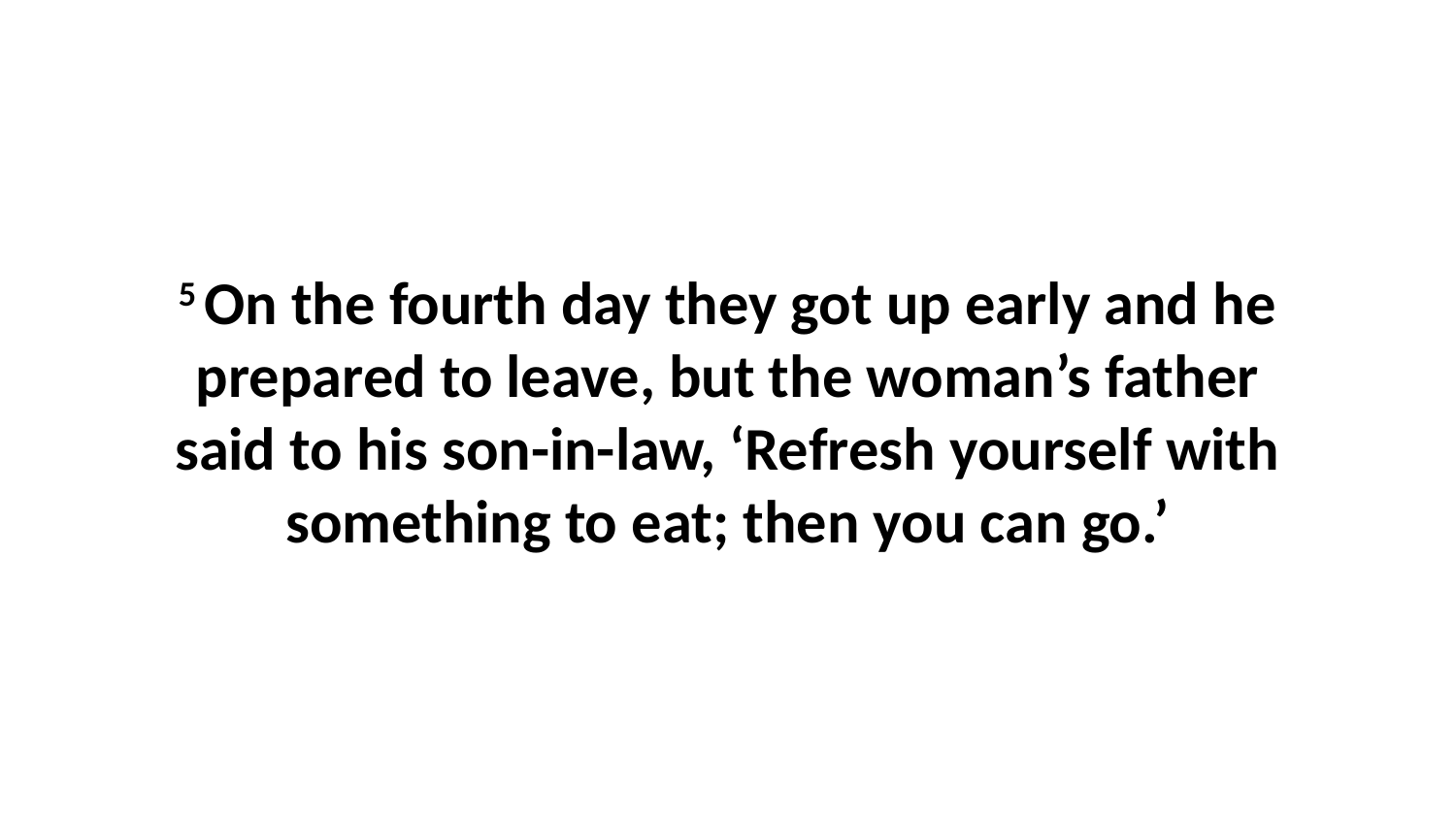

5 On the fourth day they got up early and he prepared to leave, but the woman’s father said to his son-in-law, ‘Refresh yourself with something to eat; then you can go.’